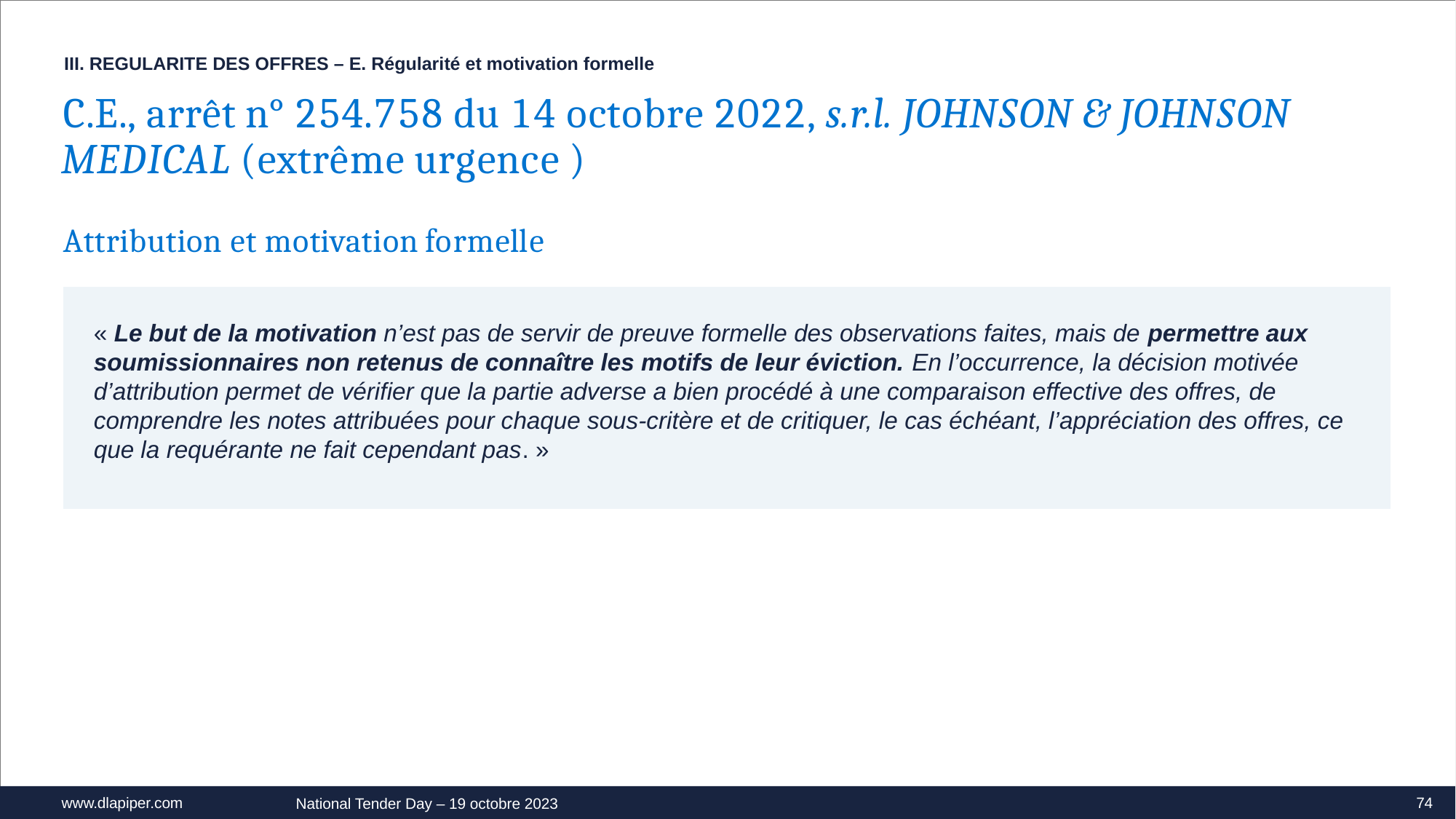

III. REGULARITE DES OFFRES – E. Régularité et motivation formelle
C.E., arrêt n° 254.758 du 14 octobre 2022, s.r.l. JOHNSON & JOHNSON MEDICAL (extrême urgence )
Attribution et motivation formelle

« Le but de la motivation n’est pas de servir de preuve formelle des observations faites, mais de permettre aux soumissionnaires non retenus de connaître les motifs de leur éviction. En l’occurrence, la décision motivée d’attribution permet de vérifier que la partie adverse a bien procédé à une comparaison effective des offres, de comprendre les notes attribuées pour chaque sous-critère et de critiquer, le cas échéant, l’appréciation des offres, ce que la requérante ne fait cependant pas. »

74
National Tender Day – 19 octobre 2023